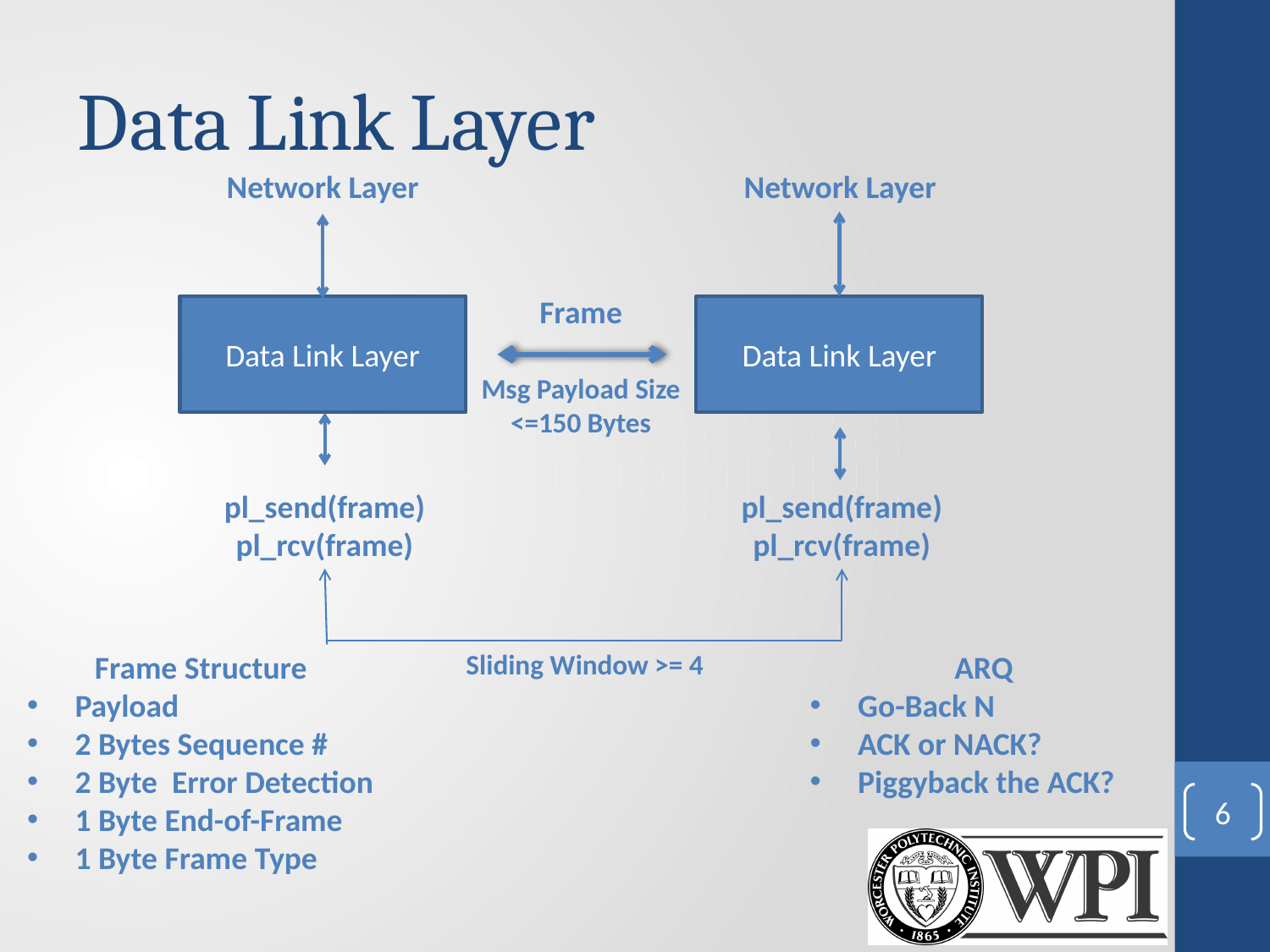

# Data Link Layer
Network Layer
Network Layer
Frame

Data Link Layer
Data Link Layer
Msg Payload Size <=150 Bytes
pl_send(frame)
pl_rcv(frame)
pl_send(frame)
pl_rcv(frame)
Frame Structure
Payload
2 Bytes Sequence #
2 Byte  Error Detection
1 Byte End-of-Frame
1 Byte Frame Type
Sliding Window >= 4
ARQ
Go-Back N
ACK or NACK?
Piggyback the ACK?
6